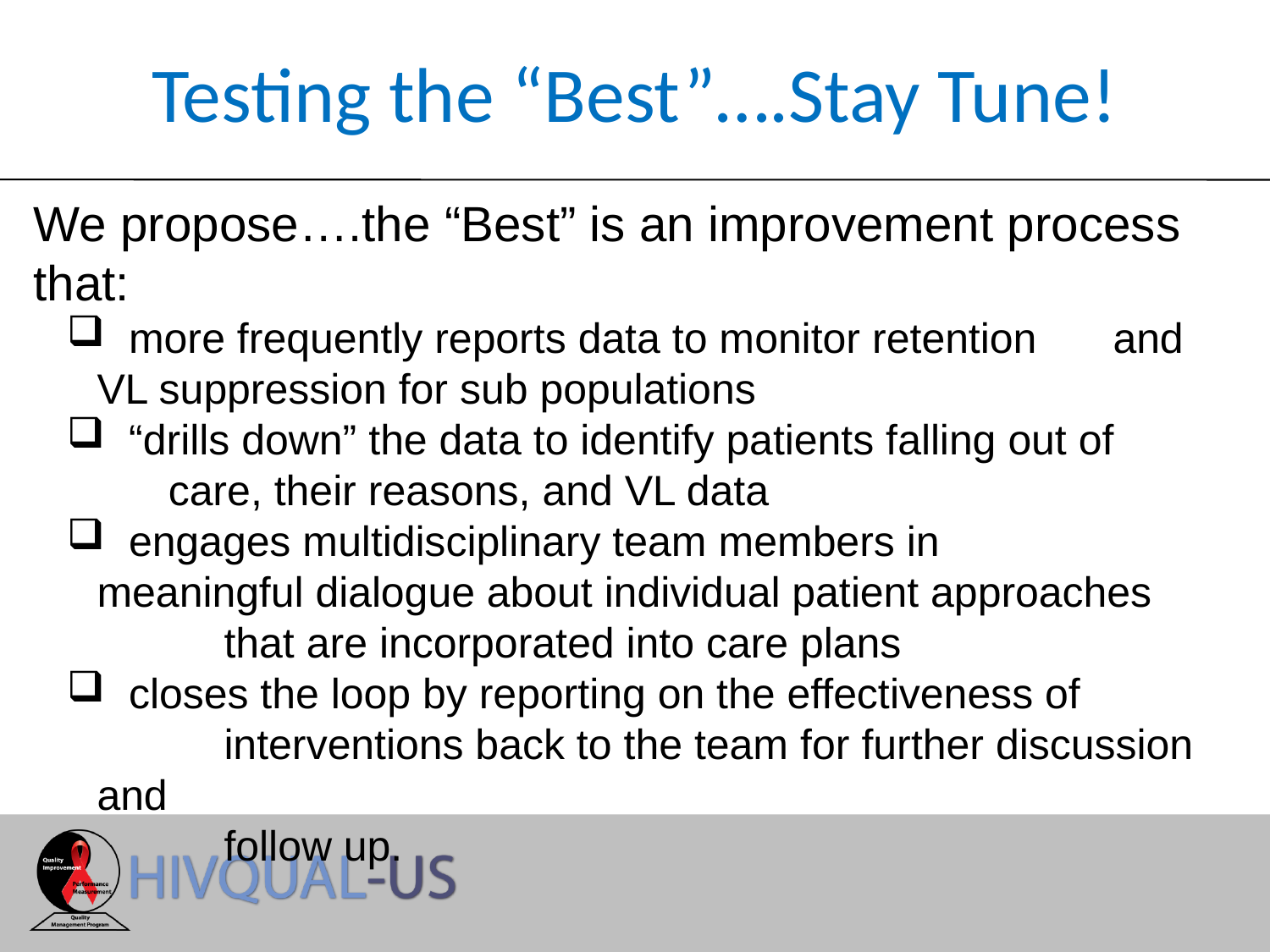

# Testing the “Best”….Stay Tune!

We propose….the “Best” is an improvement process that:
  more frequently reports data to monitor retention 	and VL suppression for sub populations
  “drills down” the data to identify patients falling out of
      care, their reasons, and VL data
  engages multidisciplinary team members in 		meaningful dialogue about individual patient approaches
	that are incorporated into care plans
  closes the loop by reporting on the effectiveness of
	interventions back to the team for further discussion and
	follow up.